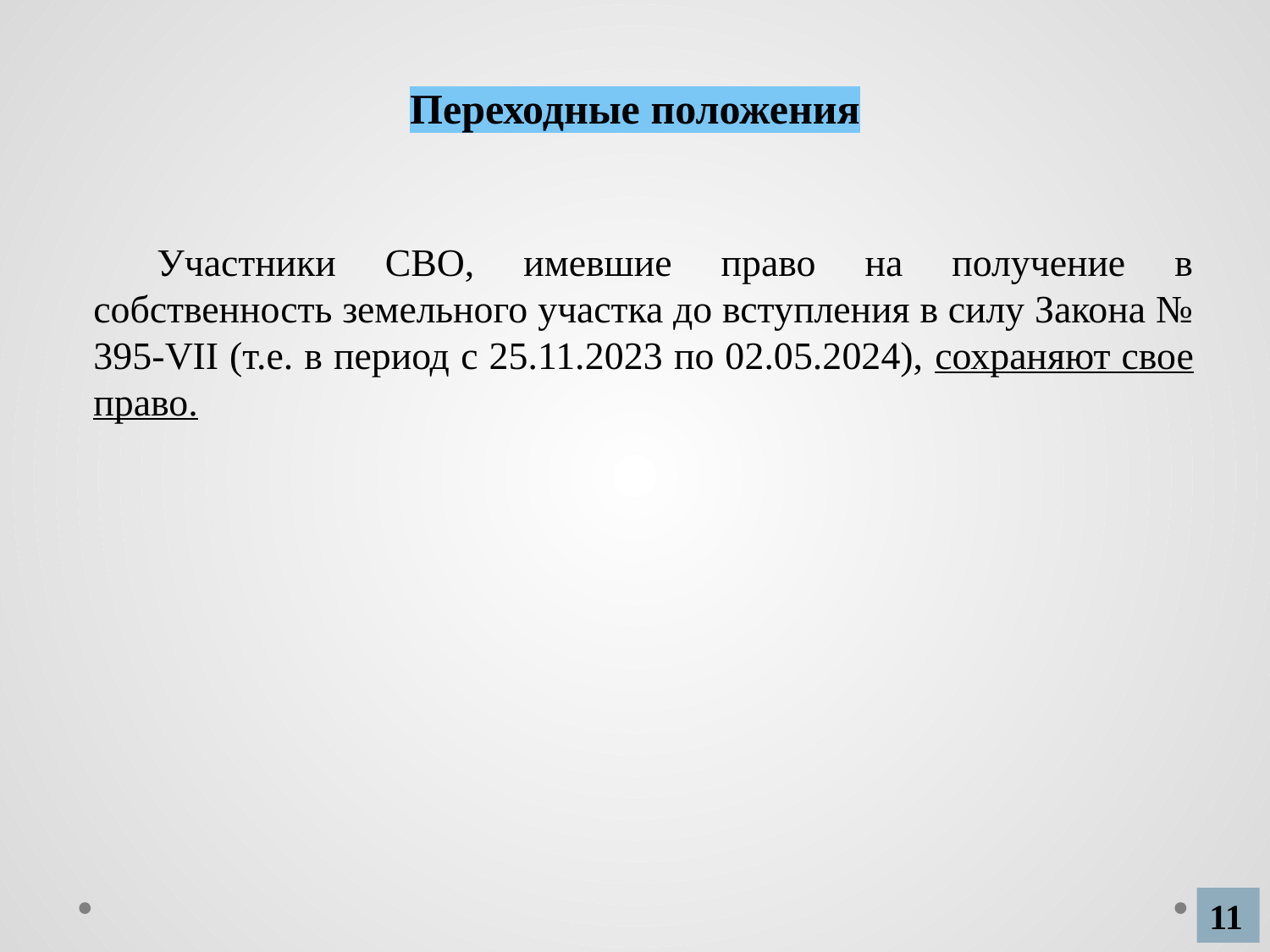

# Переходные положения
Участники СВО, имевшие право на получение в собственность земельного участка до вступления в силу Закона № 395-VII (т.е. в период с 25.11.2023 по 02.05.2024), сохраняют свое право.
11